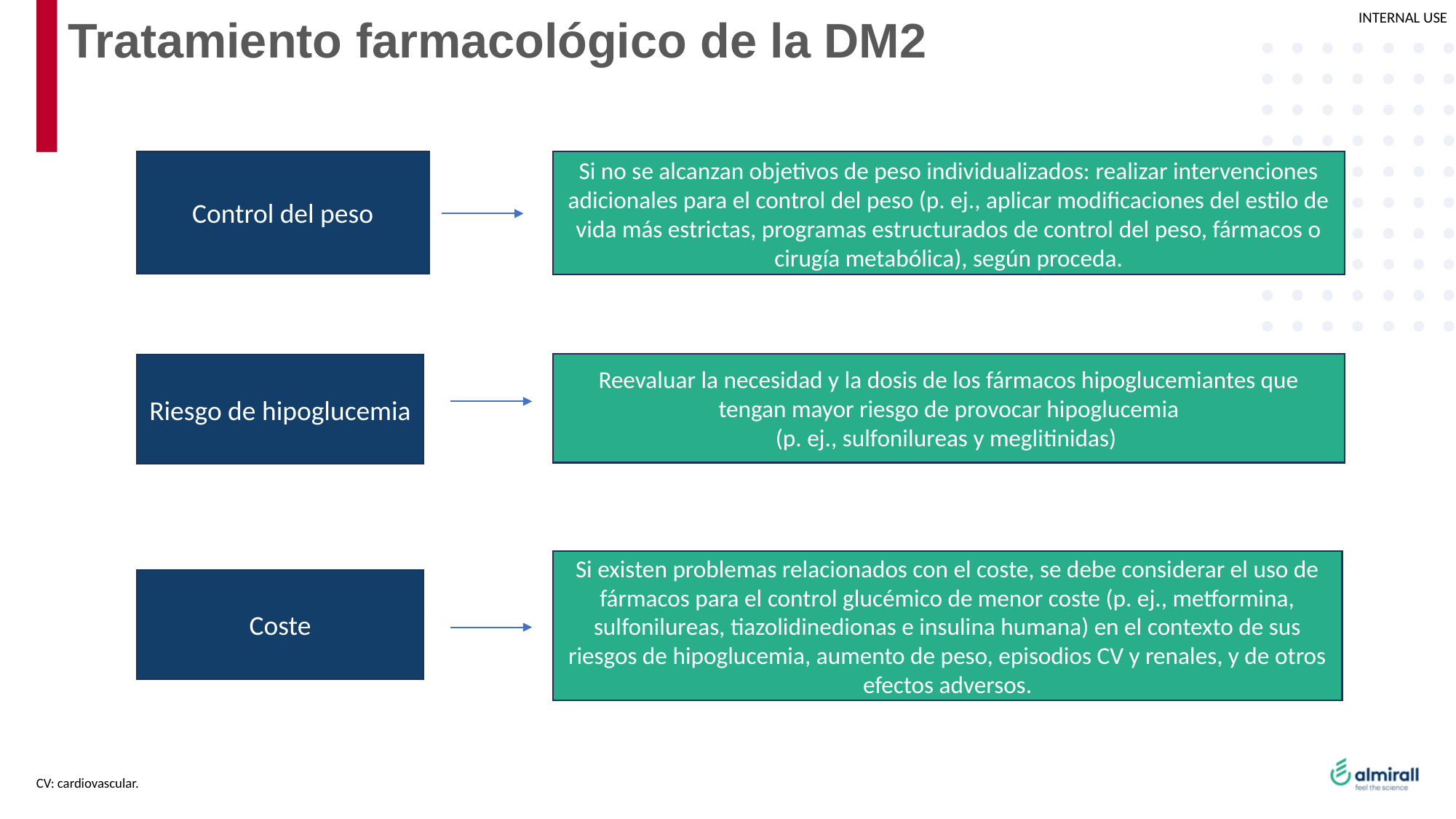

# Tratamiento farmacológico de la DM2
Control del peso
Si no se alcanzan objetivos de peso individualizados: realizar intervenciones adicionales para el control del peso (p. ej., aplicar modificaciones del estilo de vida más estrictas, programas estructurados de control del peso, fármacos o cirugía metabólica), según proceda.
Reevaluar la necesidad y la dosis de los fármacos hipoglucemiantes que tengan mayor riesgo de provocar hipoglucemia
(p. ej., sulfonilureas y meglitinidas)
Riesgo de hipoglucemia
Si existen problemas relacionados con el coste, se debe considerar el uso de fármacos para el control glucémico de menor coste (p. ej., metformina, sulfonilureas, tiazolidinedionas e insulina humana) en el contexto de sus riesgos de hipoglucemia, aumento de peso, episodios CV y renales, y de otros efectos adversos.
Coste
CV: cardiovascular.